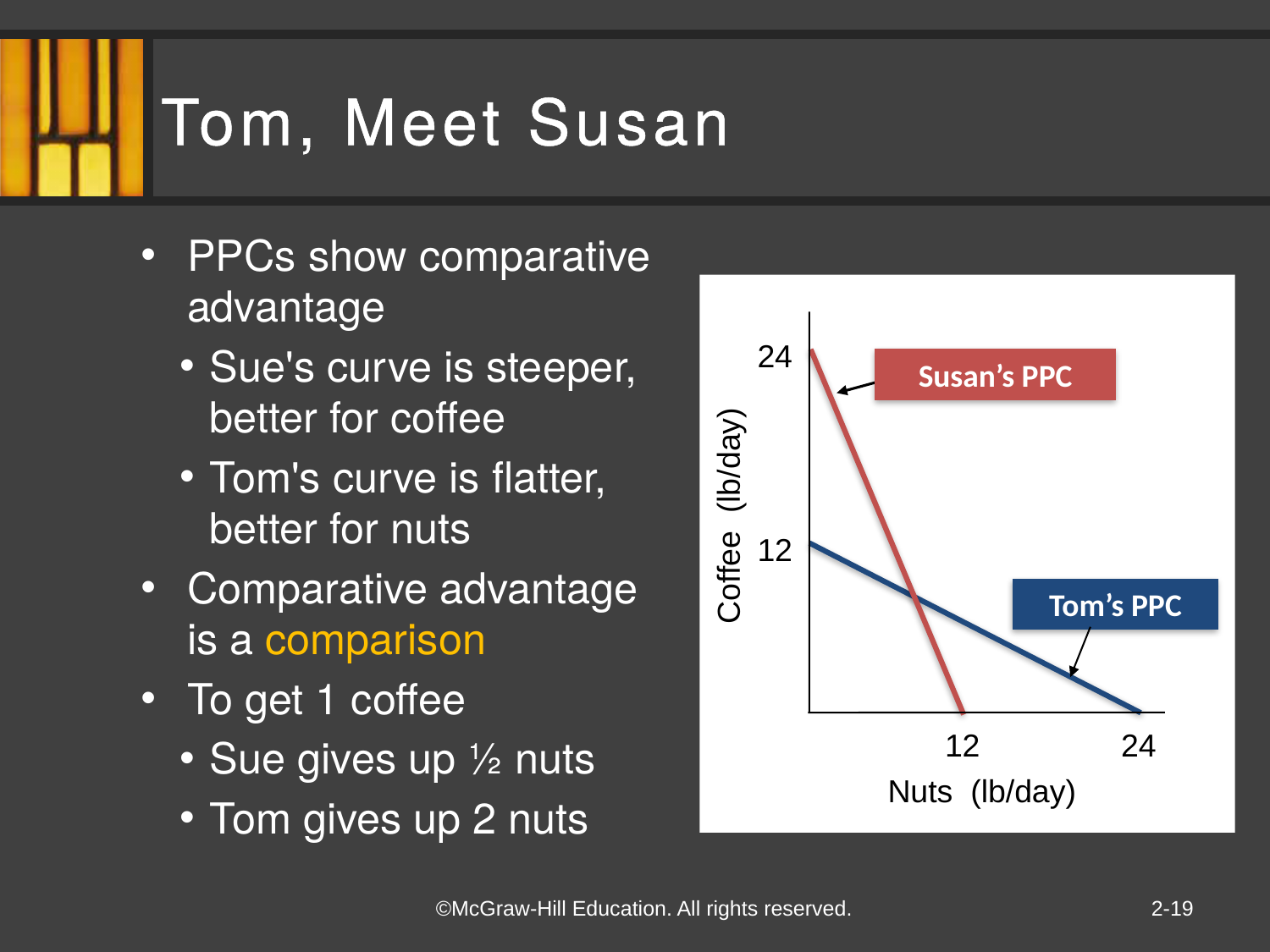

# Tom, Meet Susan
PPCs show comparative advantage
Sue's curve is steeper, better for coffee
Tom's curve is flatter, better for nuts
Comparative advantage is a comparison
To get 1 coffee
Sue gives up ½ nuts
Tom gives up 2 nuts

24

Susan’s PPC

Coffee  (lb/day)

12

Tom’s PPC
12
24
Nuts  (lb/day)

2-19
©McGraw-Hill Education. All rights reserved.